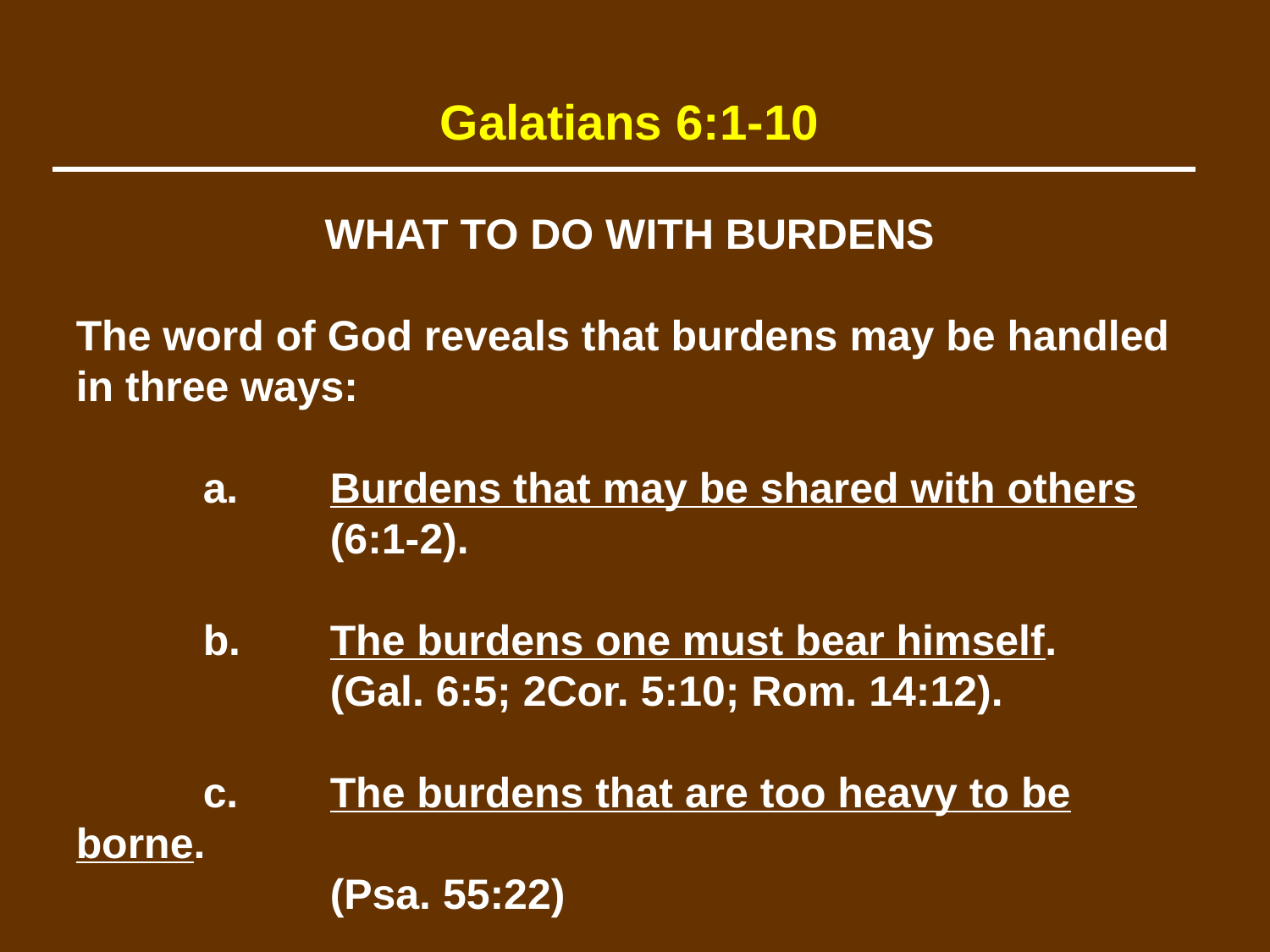

Galatians 6:1-10
WHAT TO DO WITH BURDENS

The word of God reveals that burdens may be handled in three ways:

	a.	Burdens that may be shared with others
		(6:1-2).

	b.	The burdens one must bear himself.
		(Gal. 6:5; 2Cor. 5:10; Rom. 14:12).

	c.	The burdens that are too heavy to be borne.
		(Psa. 55:22)